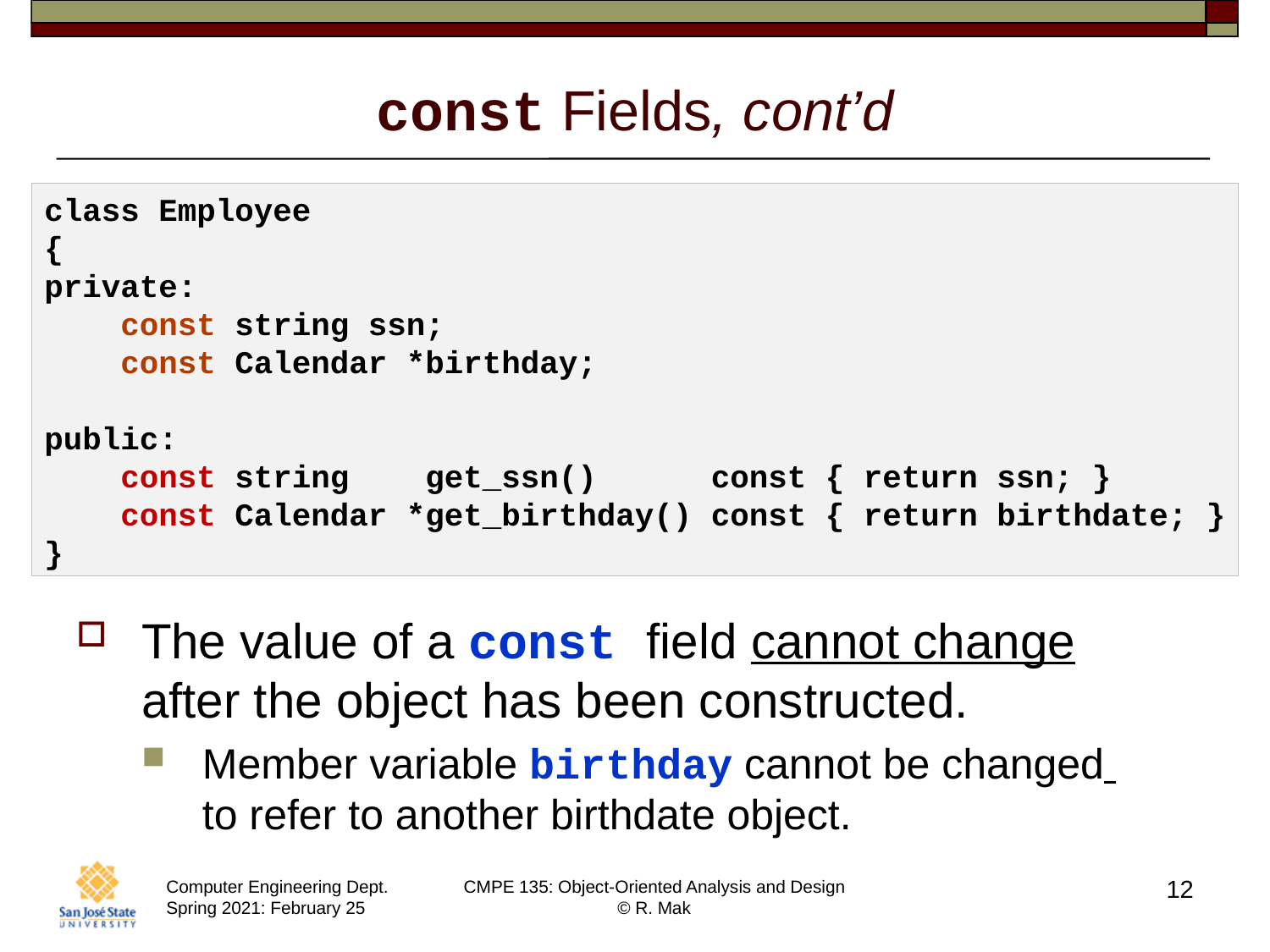

# const Fields, cont’d
class Employee
{
private:
    const string ssn;
    const Calendar *birthday;

public:
    const string    get_ssn()      const { return ssn; }
    const Calendar *get_birthday() const { return birthdate; }
}
The value of a const field cannot change
after the object has been constructed.
Member variable birthday cannot be changed
to refer to another birthdate object.
12